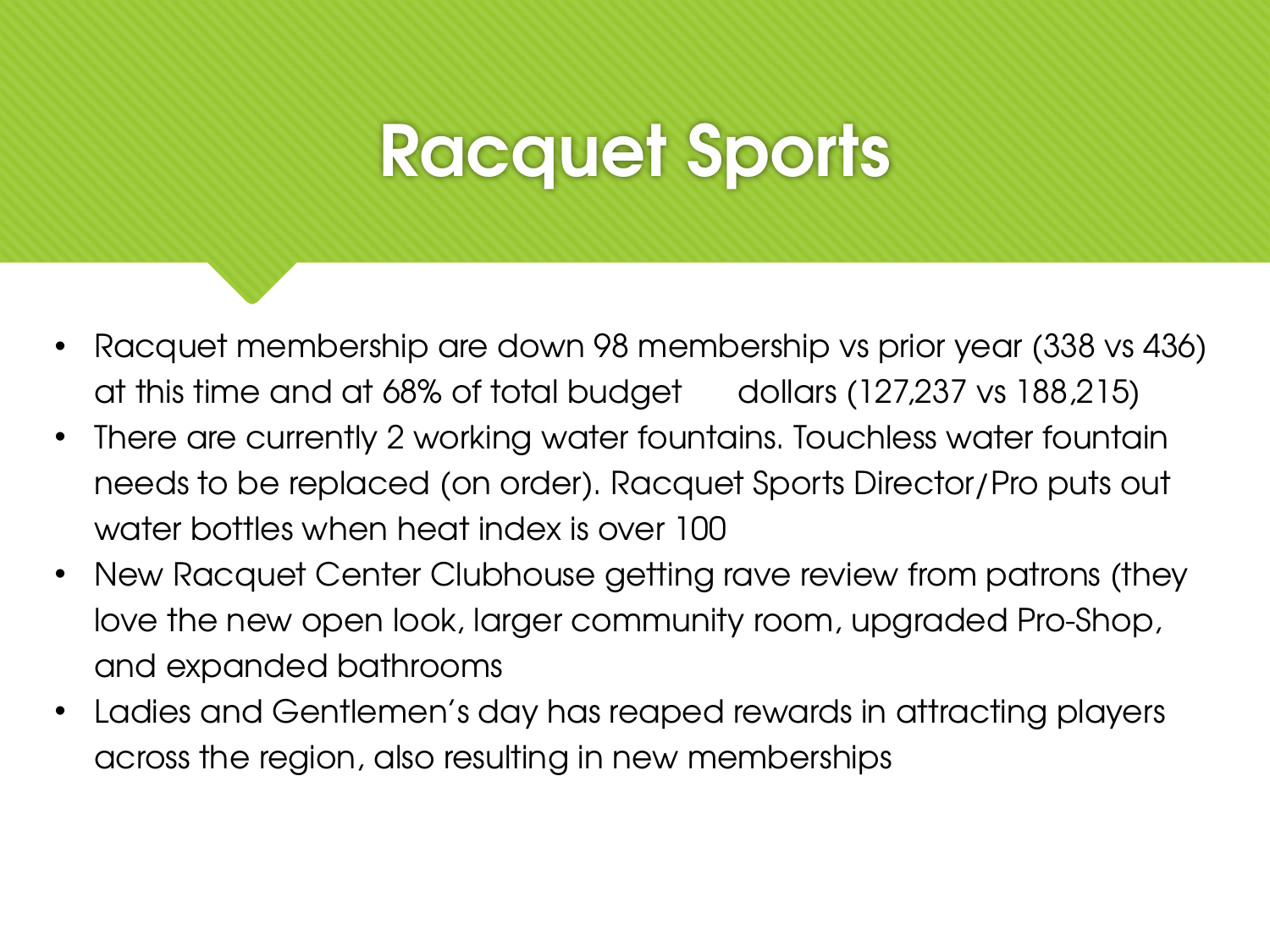

# Racquet Sports
Racquet membership are down 98 membership vs prior year (338 vs 436) at this time and at 68% of total budget	 dollars (127,237 vs 188,215)
There are currently 2 working water fountains. Touchless water fountain needs to be replaced (on order). Racquet Sports Director/Pro puts out water bottles when heat index is over 100
New Racquet Center Clubhouse getting rave review from patrons (they love the new open look, larger community room, upgraded Pro-Shop, and expanded bathrooms
Ladies and Gentlemen’s day has reaped rewards in attracting players across the region, also resulting in new memberships